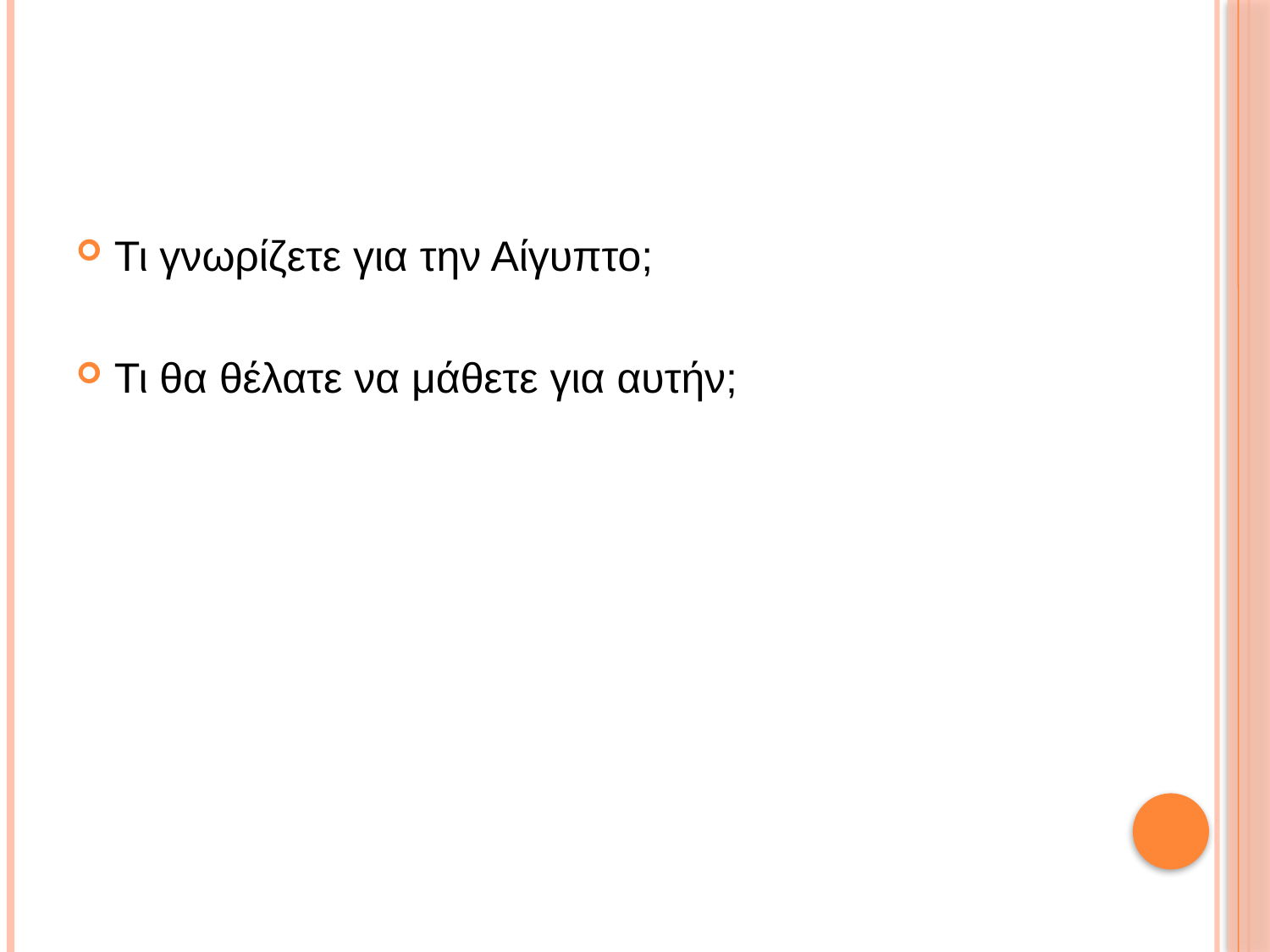

Τι γνωρίζετε για την Αίγυπτο;

Τι θα θέλατε να μάθετε για αυτήν;